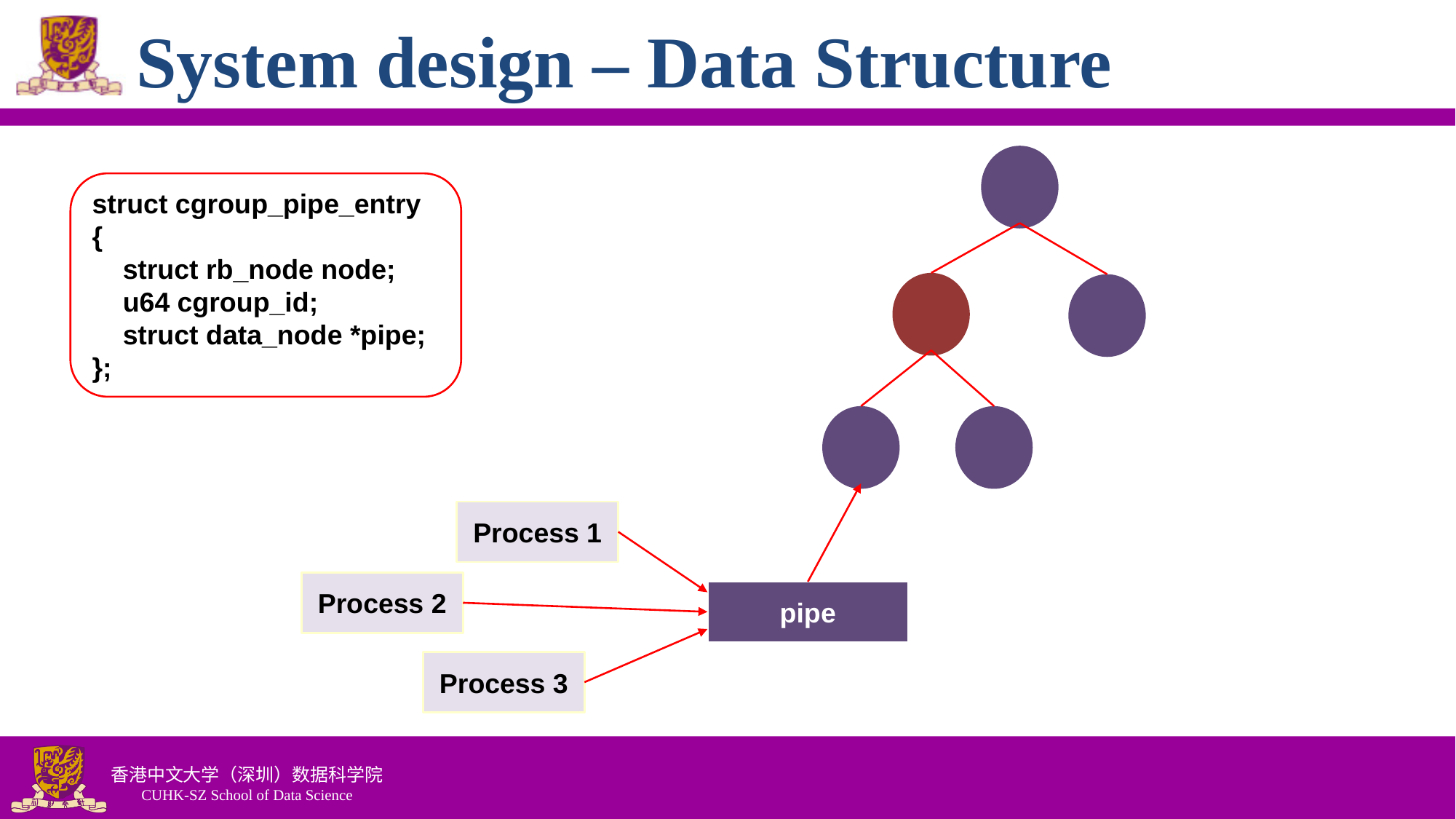

# System design – Data Structure

struct cgroup_pipe_entry
{
    struct rb_node node;
    u64 cgroup_id;
    struct data_node *pipe;
};

Process 1
Process 2
pipe
Process 3
11